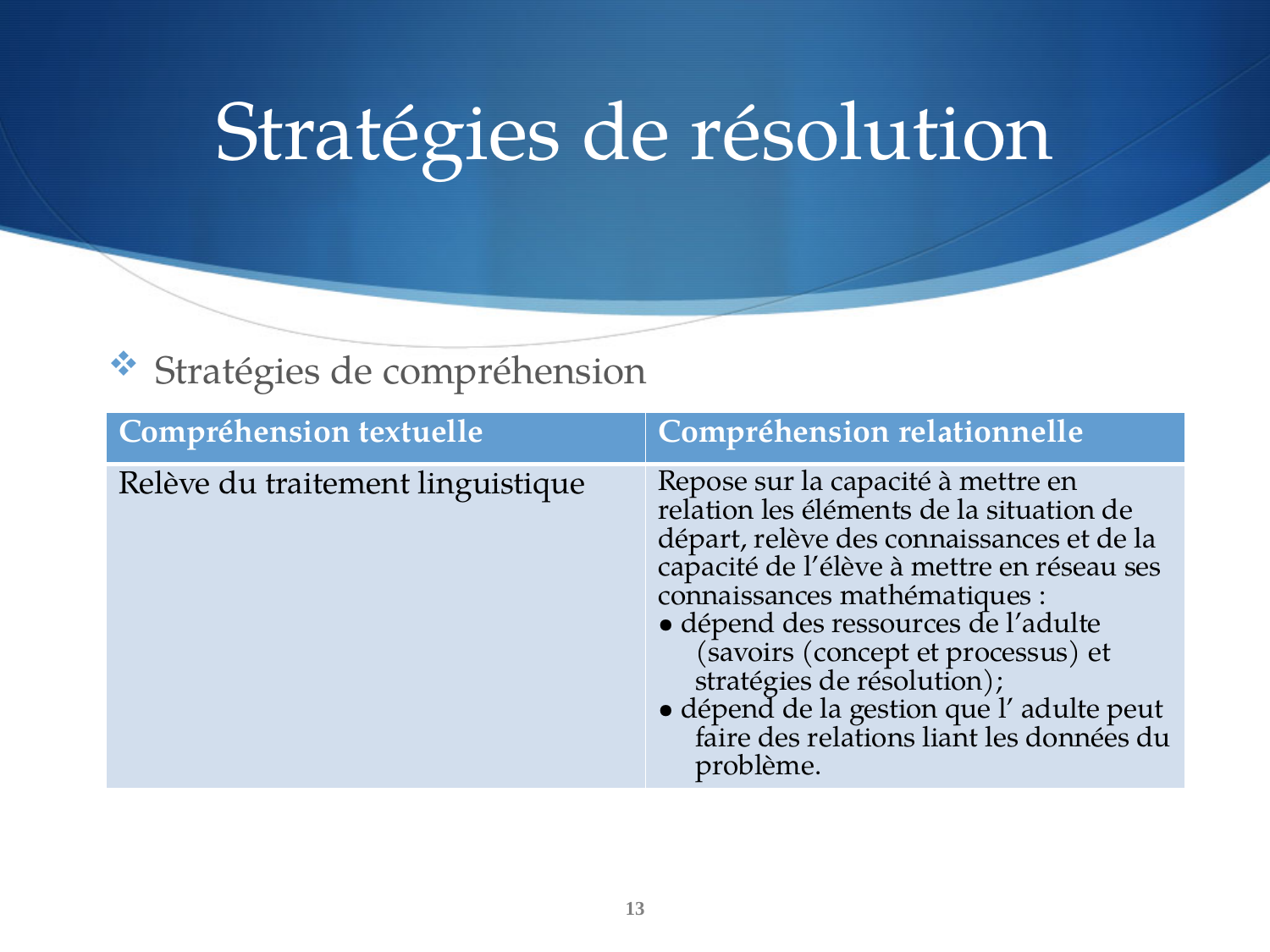

# Stratégies de résolution
Stratégies de compréhension

| Compréhension textuelle | Compréhension relationnelle |
| --- | --- |
| Relève du traitement linguistique | Repose sur la capacité à mettre en relation les éléments de la situation de départ, relève des connaissances et de la capacité de l’élève à mettre en réseau ses connaissances mathématiques : • dépend des ressources de l’adulte (savoirs (concept et processus) et stratégies de résolution); • dépend de la gestion que l’ adulte peut faire des relations liant les données du problème. |
13